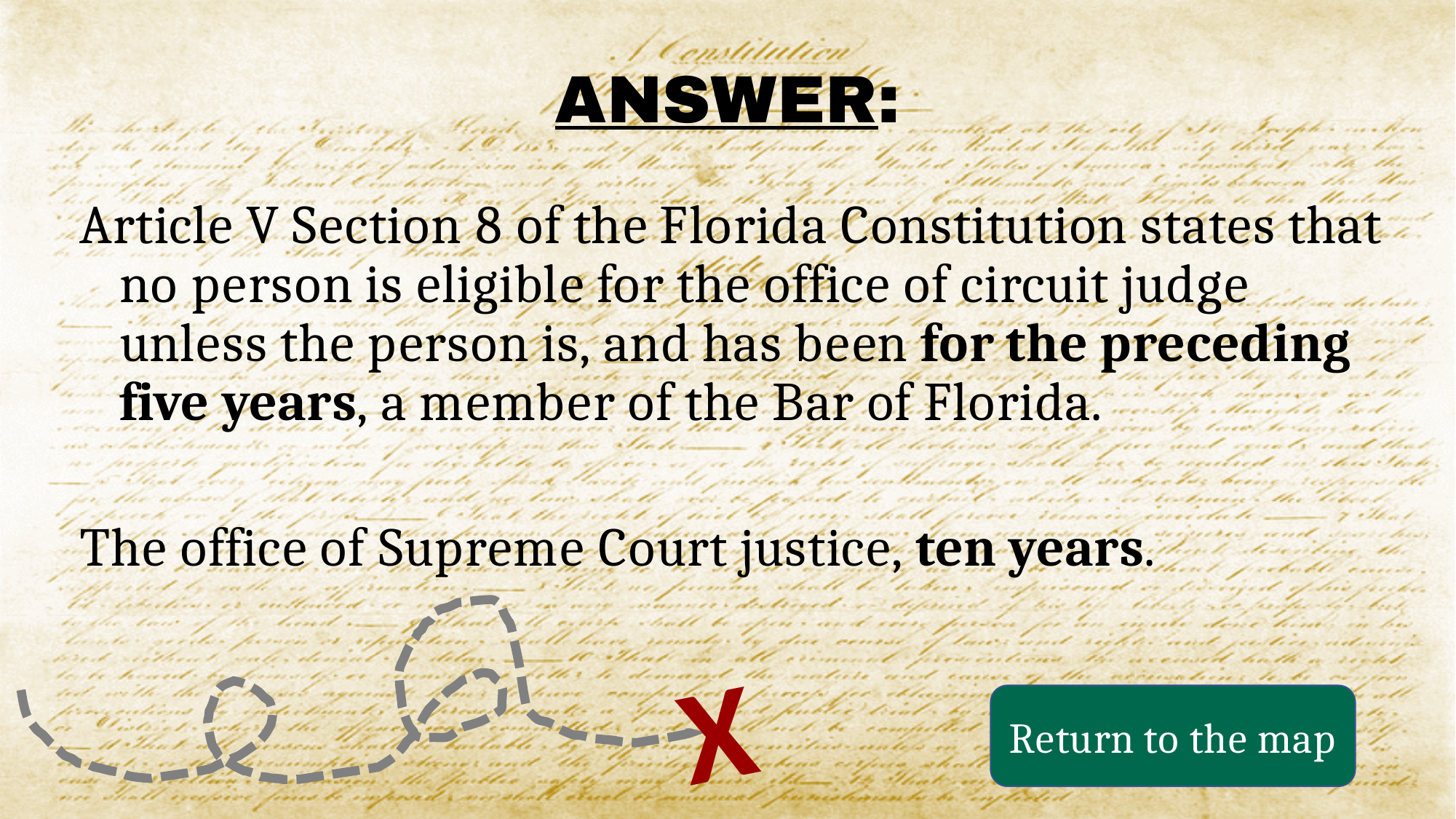

ANSWER:
Article V Section 8 of the Florida Constitution states that no person is eligible for the office of circuit judge unless the person is, and has been for the preceding five years, a member of the Bar of Florida.

The office of Supreme Court justice, ten years.

Return to the map